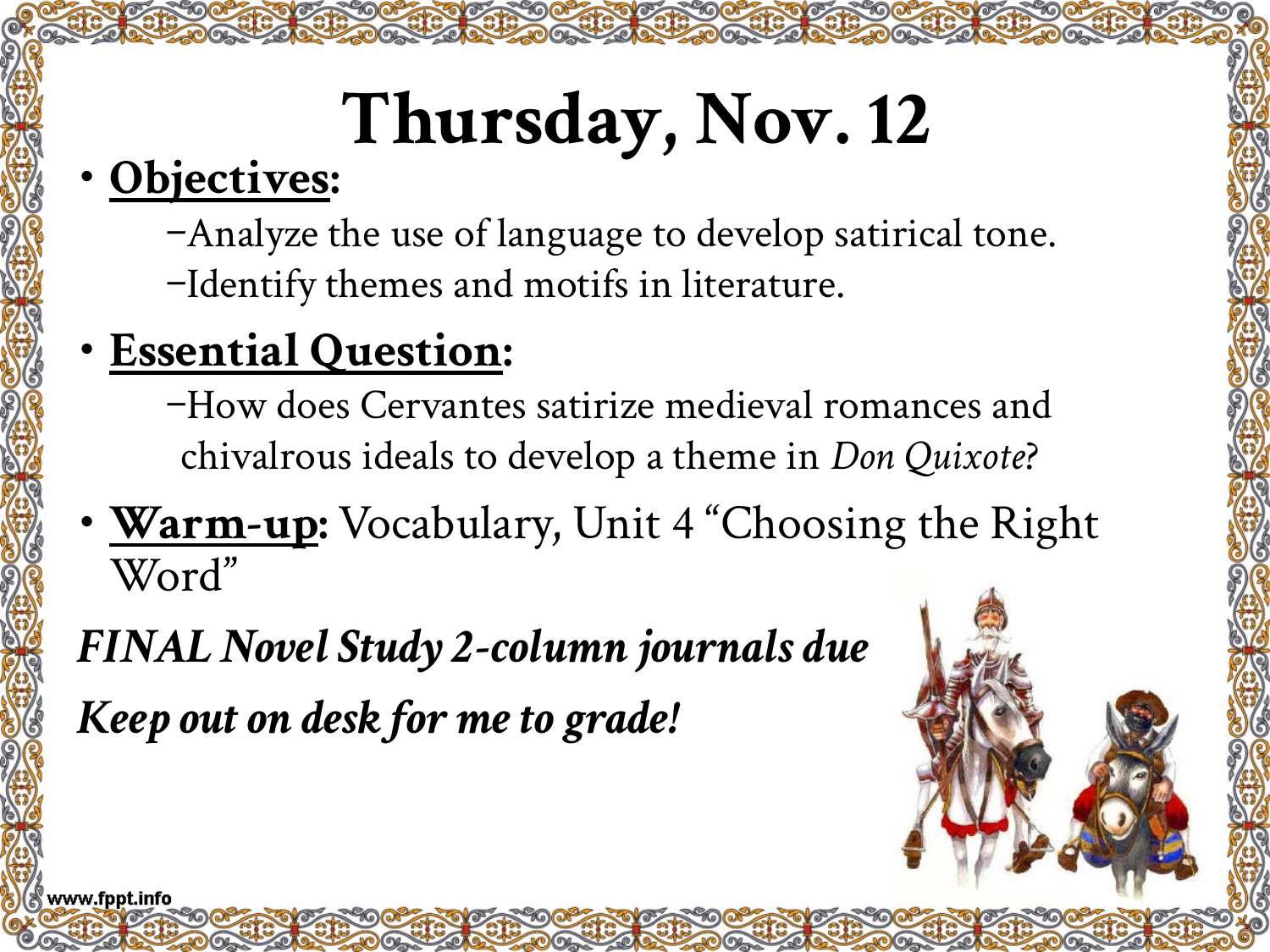

# Thursday, Nov. 12
Objectives:
Analyze the use of language to develop satirical tone.
Identify themes and motifs in literature.
Essential Question:
How does Cervantes satirize medieval romances and chivalrous ideals to develop a theme in Don Quixote?
Warm-up: Vocabulary, Unit 4 “Choosing the Right Word”
FINAL Novel Study 2-column journals due
Keep out on desk for me to grade!